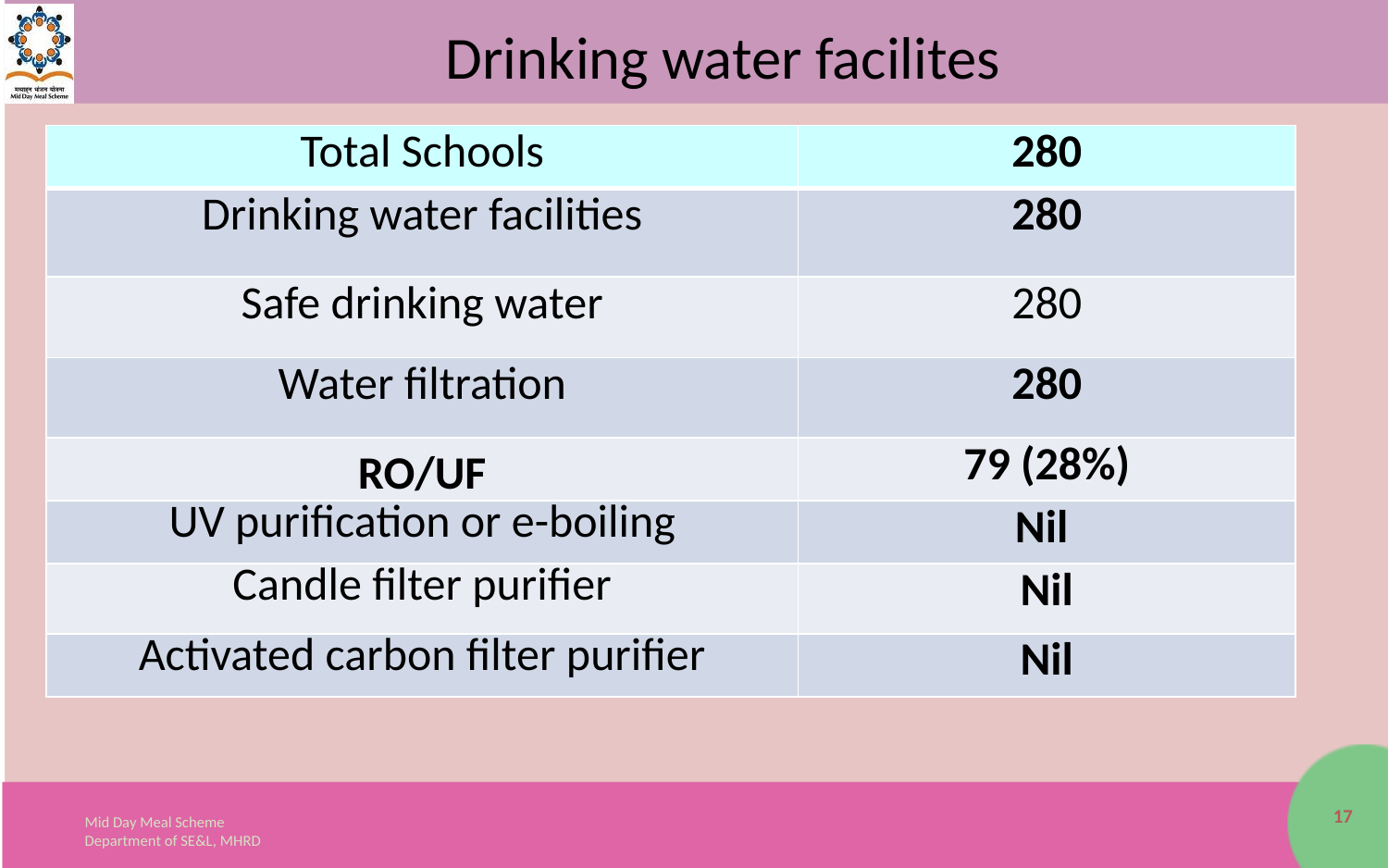

# Drinking water facilites
| Total Schools | 280 |
| --- | --- |
| Drinking water facilities | 280 |
| Safe drinking water | 280 |
| Water filtration | 280 |
| RO/UF | 79 (28%) |
| UV purification or e-boiling | Nil |
| Candle filter purifier | Nil |
| Activated carbon filter purifier | Nil |
17
Mid Day Meal Scheme
Department of SE&L, MHRD